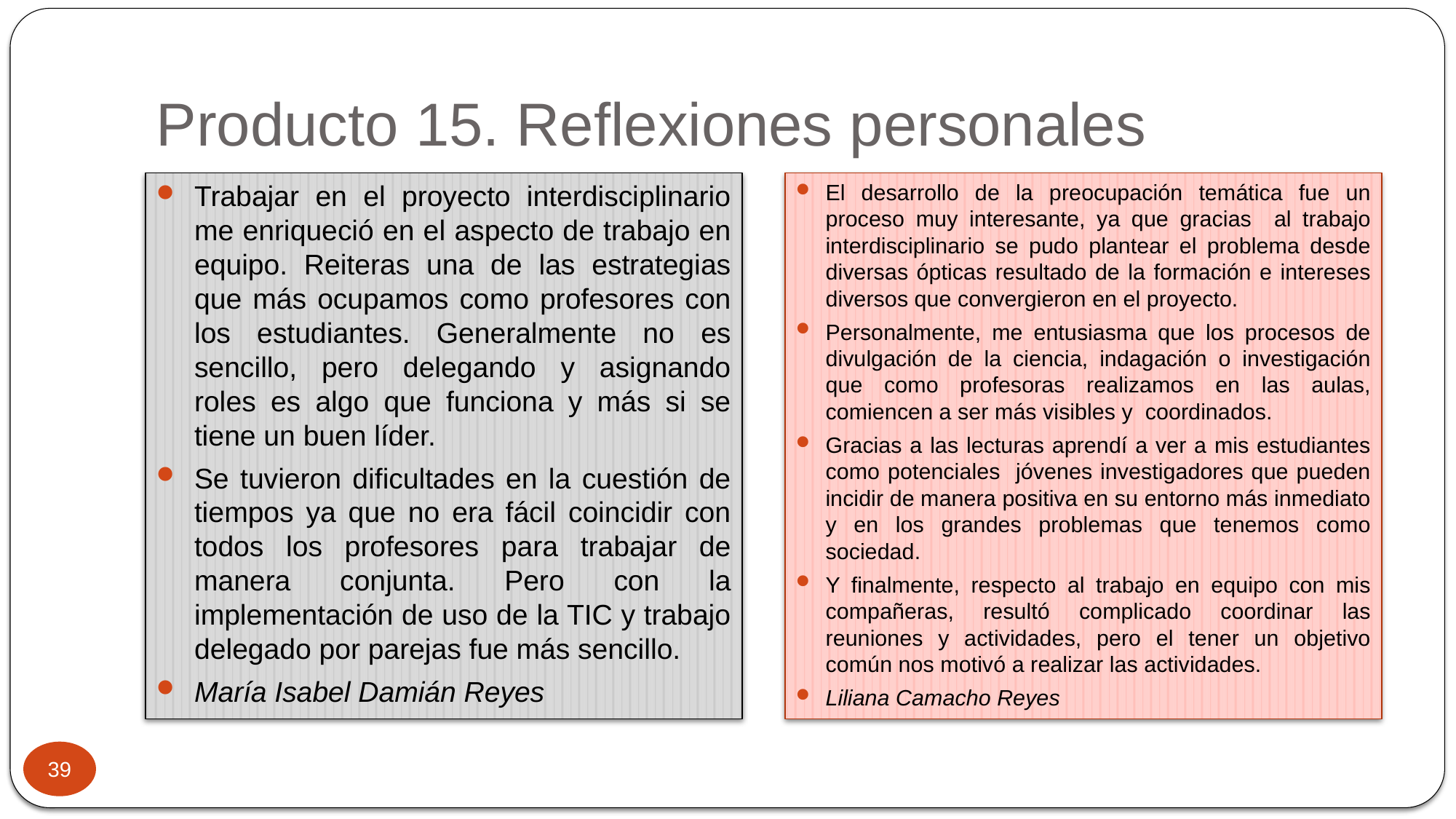

# Producto 15. Reflexiones personales
Trabajar en el proyecto interdisciplinario me enriqueció en el aspecto de trabajo en equipo. Reiteras una de las estrategias que más ocupamos como profesores con los estudiantes. Generalmente no es sencillo, pero delegando y asignando roles es algo que funciona y más si se tiene un buen líder.
Se tuvieron dificultades en la cuestión de tiempos ya que no era fácil coincidir con todos los profesores para trabajar de manera conjunta. Pero con la implementación de uso de la TIC y trabajo delegado por parejas fue más sencillo.
María Isabel Damián Reyes

El desarrollo de la preocupación temática fue un proceso muy interesante, ya que gracias  al trabajo interdisciplinario se pudo plantear el problema desde diversas ópticas resultado de la formación e intereses diversos que convergieron en el proyecto.
Personalmente, me entusiasma que los procesos de divulgación de la ciencia, indagación o investigación que como profesoras realizamos en las aulas, comiencen a ser más visibles y  coordinados.
Gracias a las lecturas aprendí a ver a mis estudiantes como potenciales  jóvenes investigadores que pueden incidir de manera positiva en su entorno más inmediato y en los grandes problemas que tenemos como sociedad.
Y finalmente, respecto al trabajo en equipo con mis compañeras, resultó complicado coordinar las reuniones y actividades, pero el tener un objetivo común nos motivó a realizar las actividades.
Liliana Camacho Reyes
39